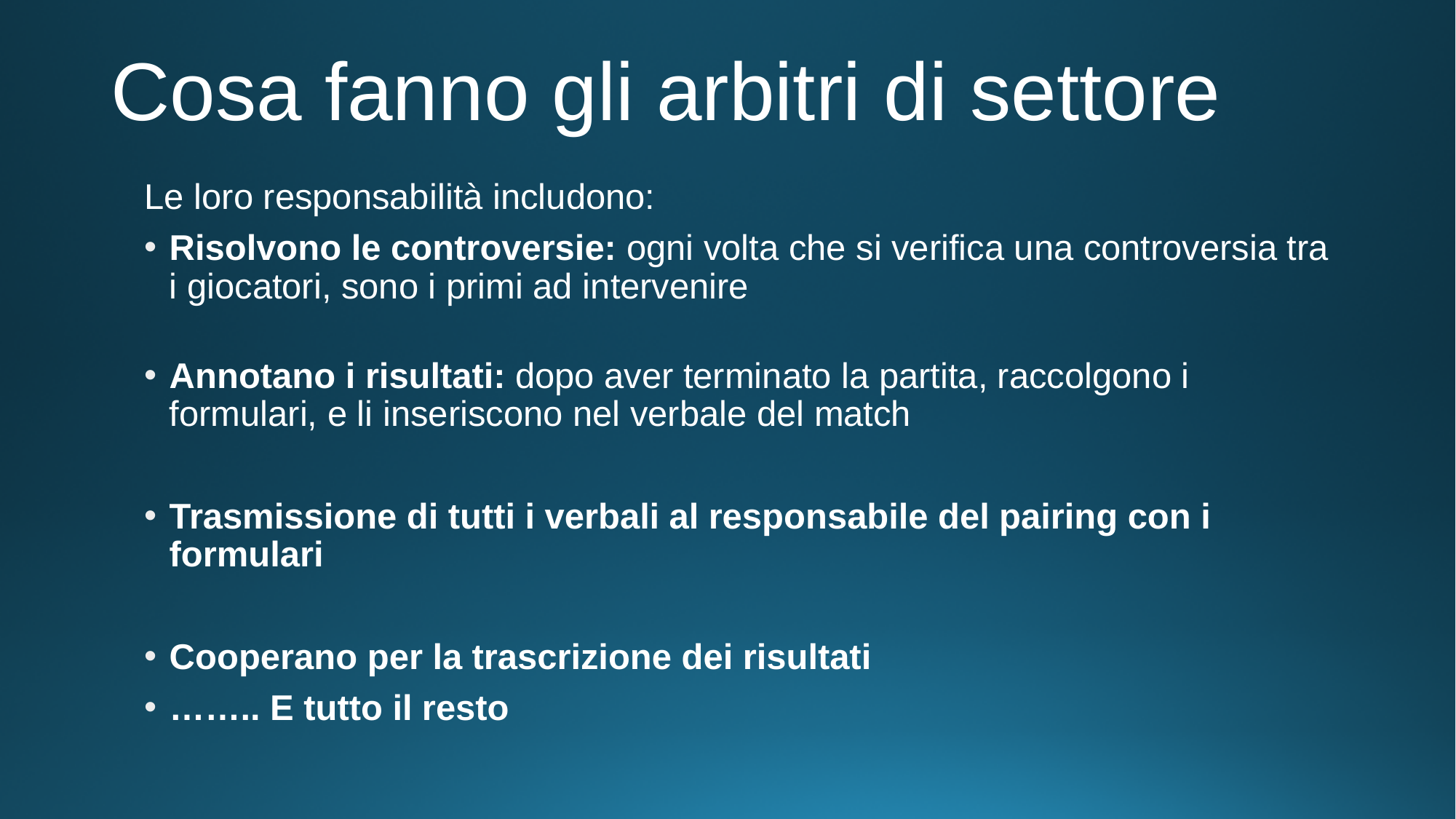

# Cosa fanno gli arbitri di settore
Le loro responsabilità includono:
Risolvono le controversie: ogni volta che si verifica una controversia tra i giocatori, sono i primi ad intervenire
Annotano i risultati: dopo aver terminato la partita, raccolgono i formulari, e li inseriscono nel verbale del match

Trasmissione di tutti i verbali al responsabile del pairing con i formulari

Cooperano per la trascrizione dei risultati
…….. E tutto il resto